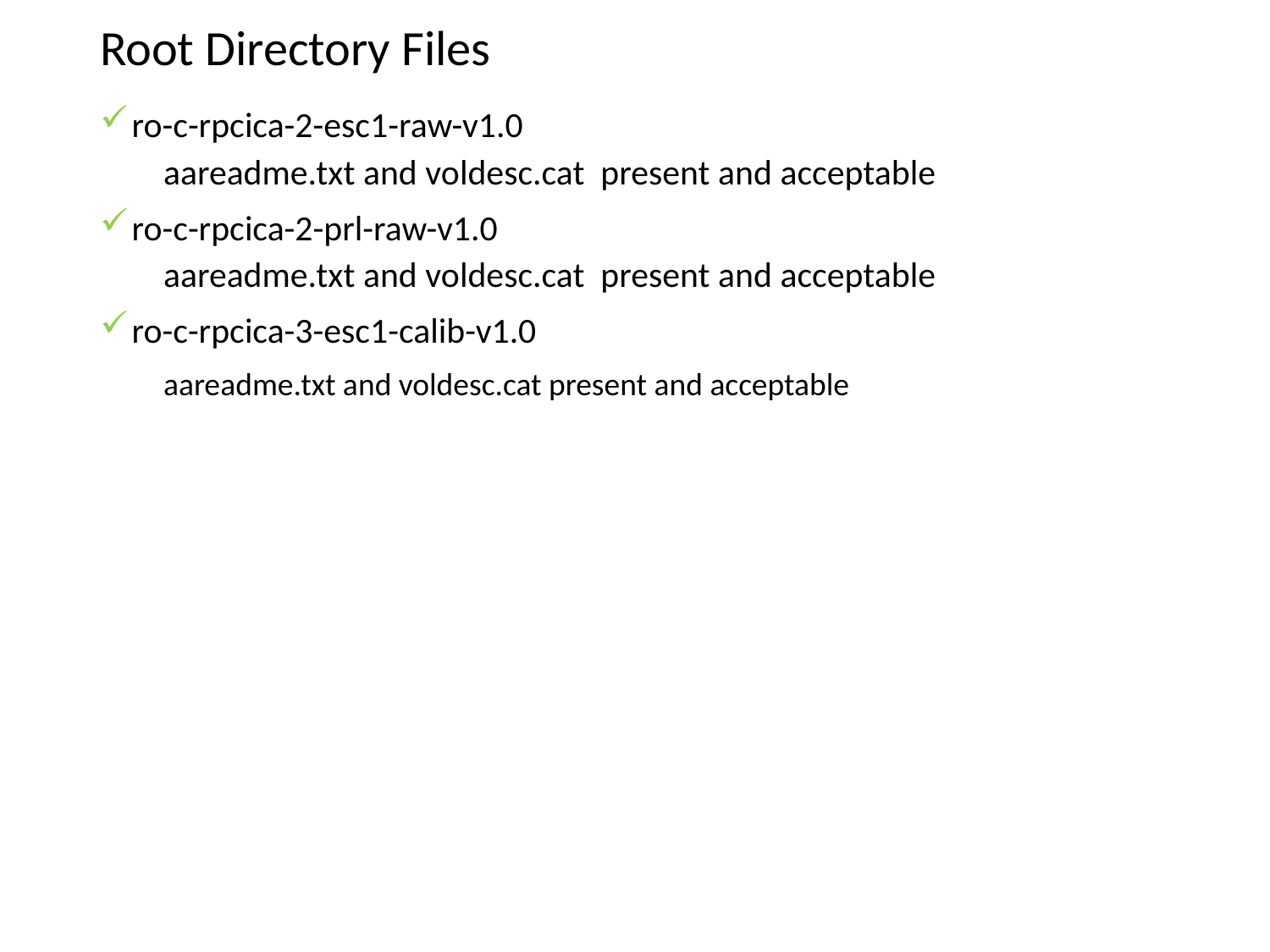

# Root Directory Files
ro-c-rpcica-2-esc1-raw-v1.0
aareadme.txt and voldesc.cat  present and acceptable
ro-c-rpcica-2-prl-raw-v1.0
aareadme.txt and voldesc.cat  present and acceptable
ro-c-rpcica-3-esc1-calib-v1.0
aareadme.txt and voldesc.cat present and acceptable